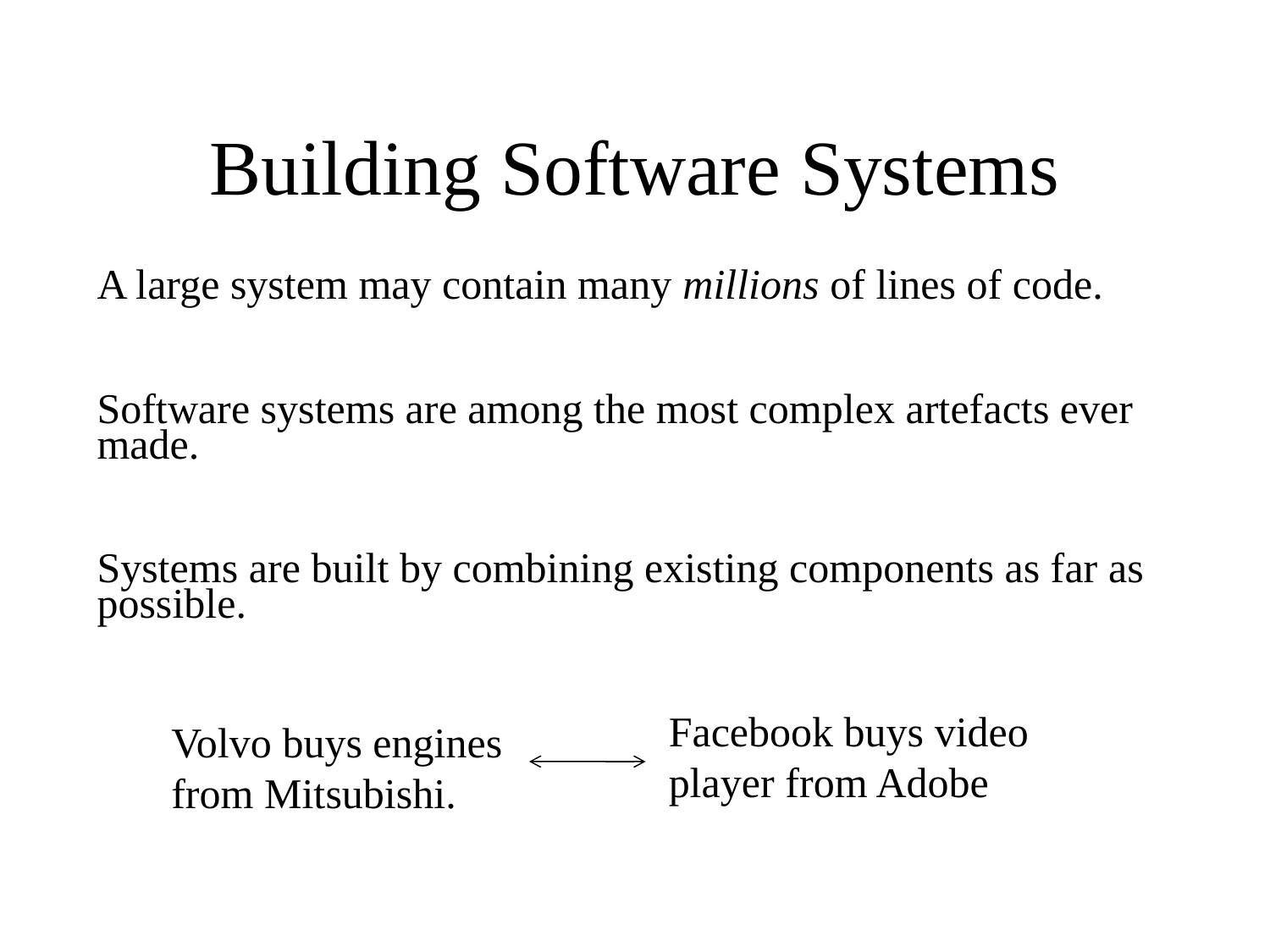

Building Software Systems
A large system may contain many millions of lines of code.

Software systems are among the most complex artefacts ever made.

Systems are built by combining existing components as far as possible.
Facebook buys video player from Adobe
Volvo buys engines from Mitsubishi.